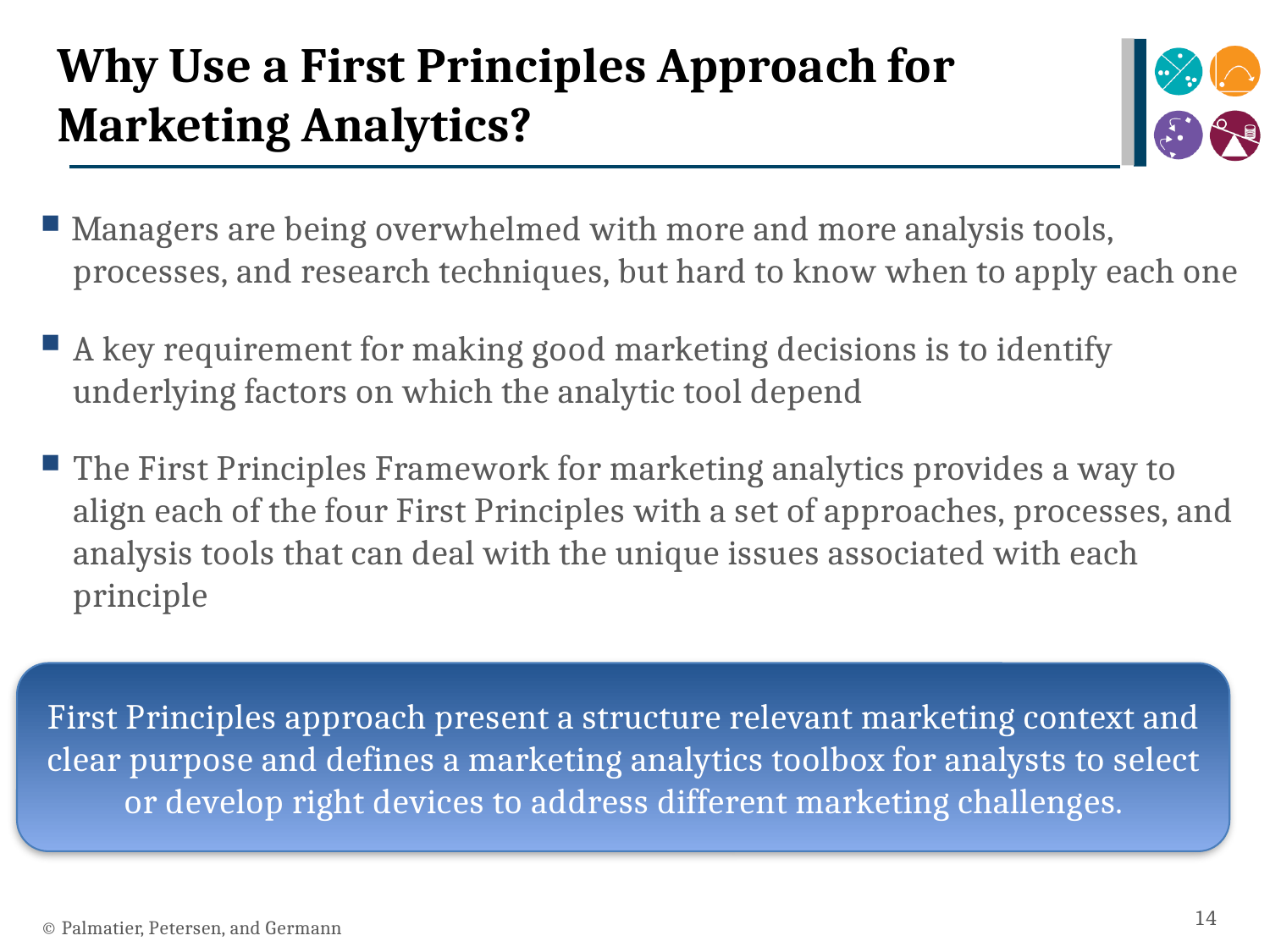

# Why Use a First Principles Approach for Marketing Analytics?
Managers are being overwhelmed with more and more analysis tools, processes, and research techniques, but hard to know when to apply each one
A key requirement for making good marketing decisions is to identify underlying factors on which the analytic tool depend
The First Principles Framework for marketing analytics provides a way to align each of the four First Principles with a set of approaches, processes, and analysis tools that can deal with the unique issues associated with each principle

First Principles approach present a structure relevant marketing context and clear purpose and defines a marketing analytics toolbox for analysts to select or develop right devices to address different marketing challenges.
14
© Palmatier, Petersen, and Germann